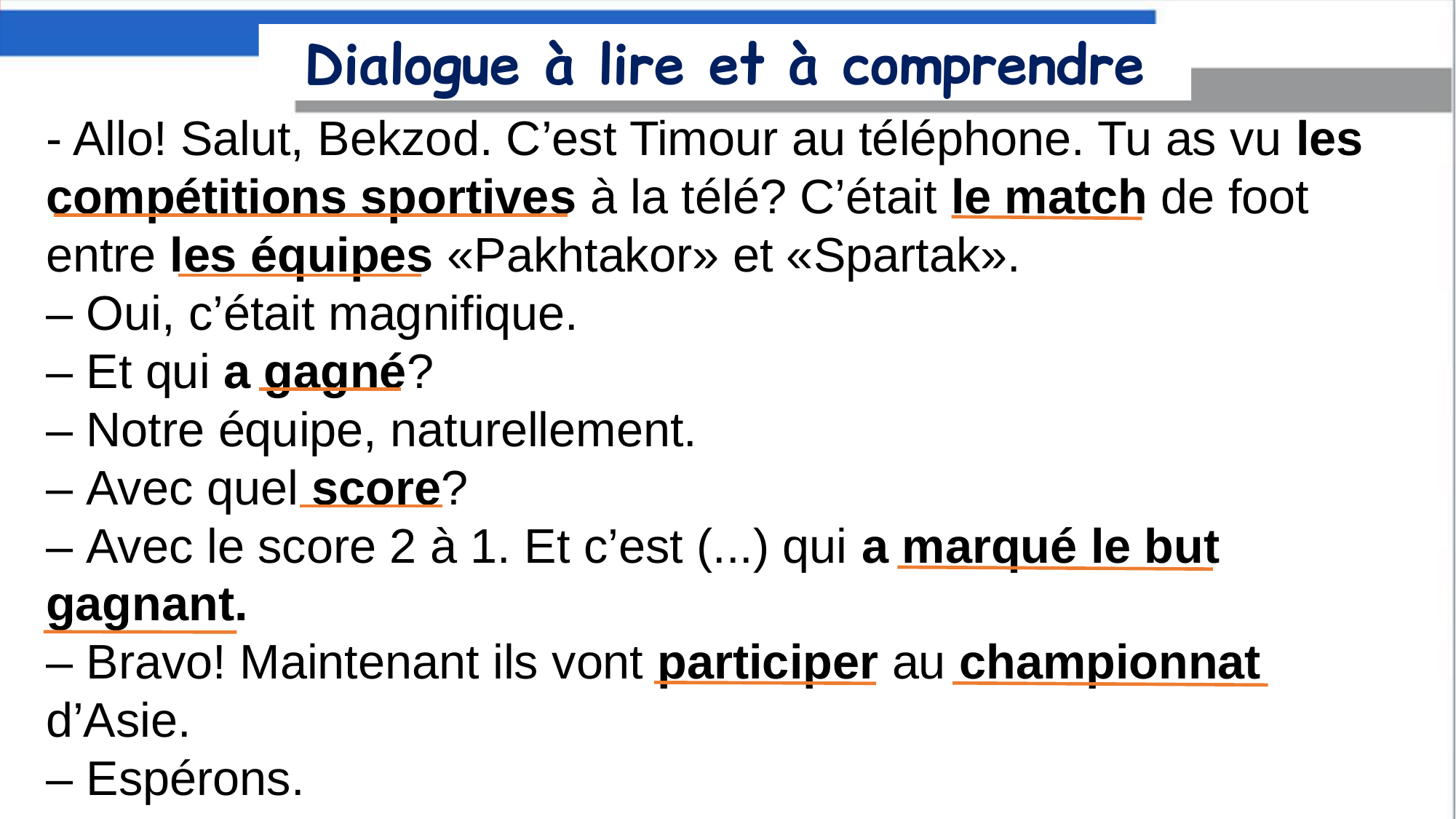

Dialogue à lire et à comprendre
- Allo! Salut, Bekzod. C’est Timour au téléphone. Tu as vu les compétitions sportives à la télé? C’était le match de foot entre les équipes «Pakhtakor» et «Spartak».
– Oui, c’était magnifique.
– Et qui a gagné?
– Notre équipe, naturellement.
– Avec quel score?
– Avec le score 2 à 1. Et c’est (...) qui a marqué le but gagnant.
– Bravo! Maintenant ils vont participer au championnat d’Asie.
– Espérons.